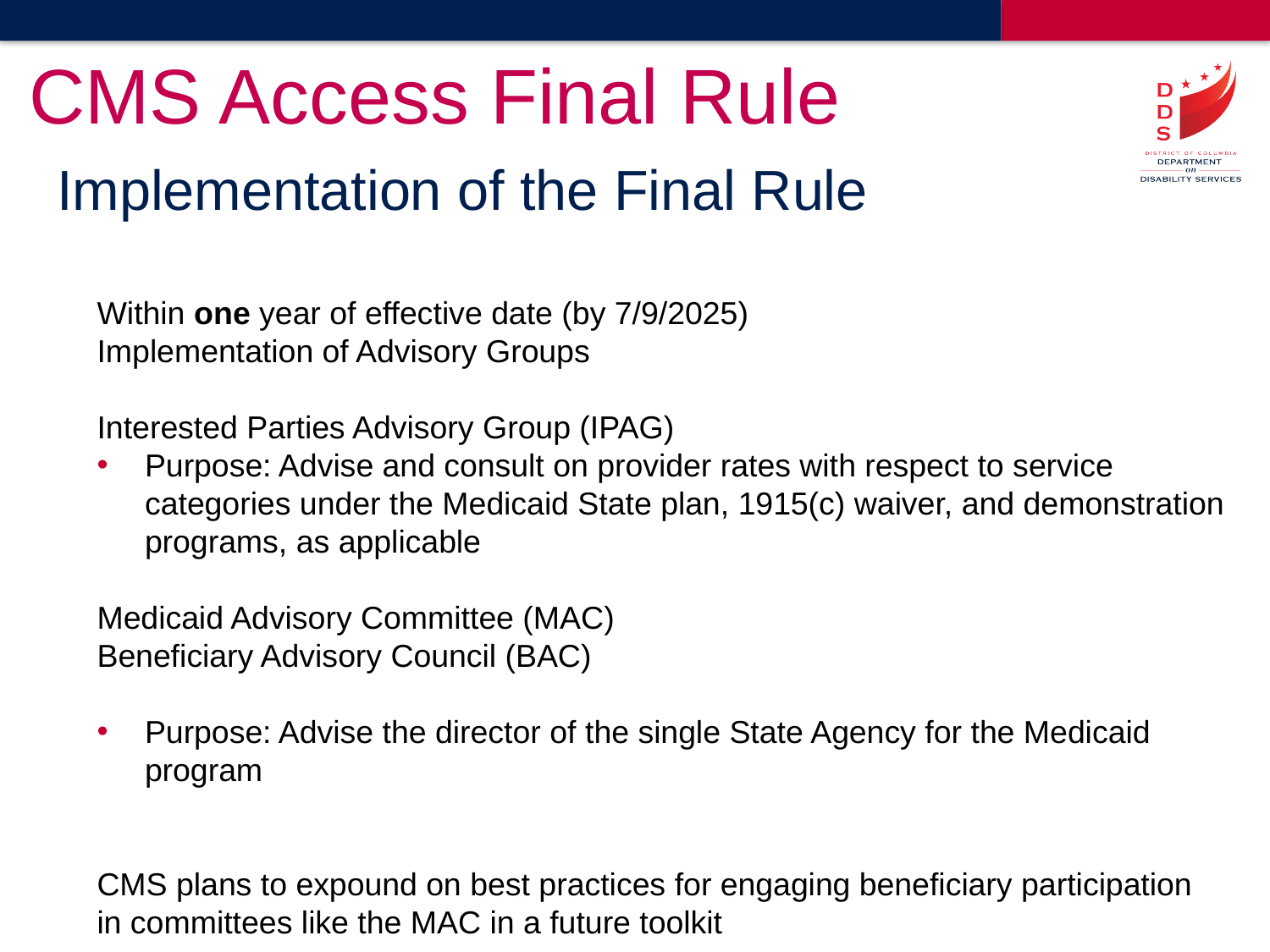

# CMS Access Final Rule
Implementation of the Final Rule
Within one year of effective date (by 7/9/2025)
Implementation of Advisory Groups

Interested Parties Advisory Group (IPAG)
Purpose: Advise and consult on provider rates with respect to service categories under the Medicaid State plan, 1915(c) waiver, and demonstration programs, as applicable

Medicaid Advisory Committee (MAC)
Beneficiary Advisory Council (BAC)

Purpose: Advise the director of the single State Agency for the Medicaid program

CMS plans to expound on best practices for engaging beneficiary participation in committees like the MAC in a future toolkit